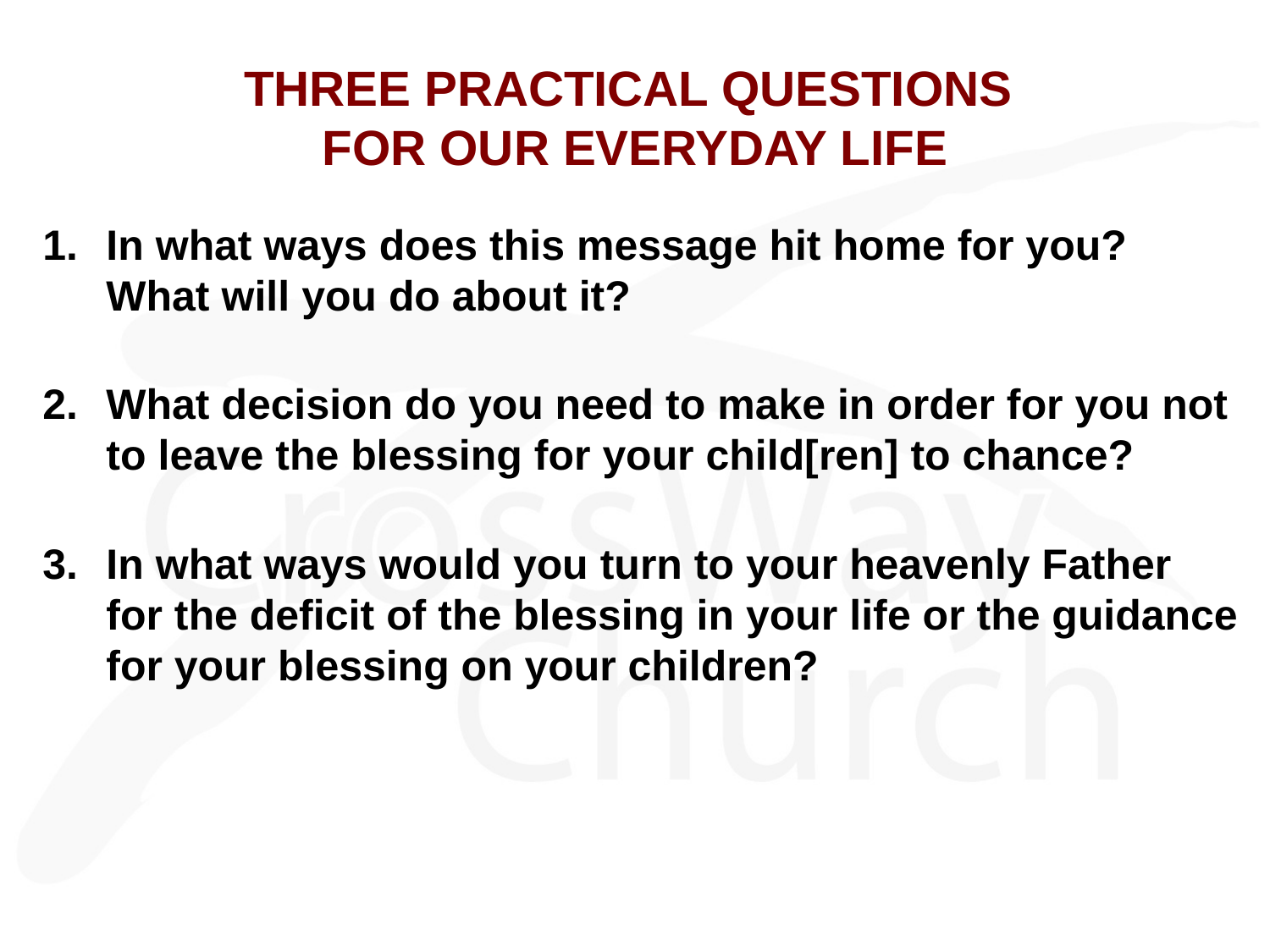

# THREE PRACTICAL QUESTIONS FOR OUR EVERYDAY LIFE
In what ways does this message hit home for you? What will you do about it?

What decision do you need to make in order for you not to leave the blessing for your child[ren] to chance?

In what ways would you turn to your heavenly Father for the deficit of the blessing in your life or the guidance for your blessing on your children?